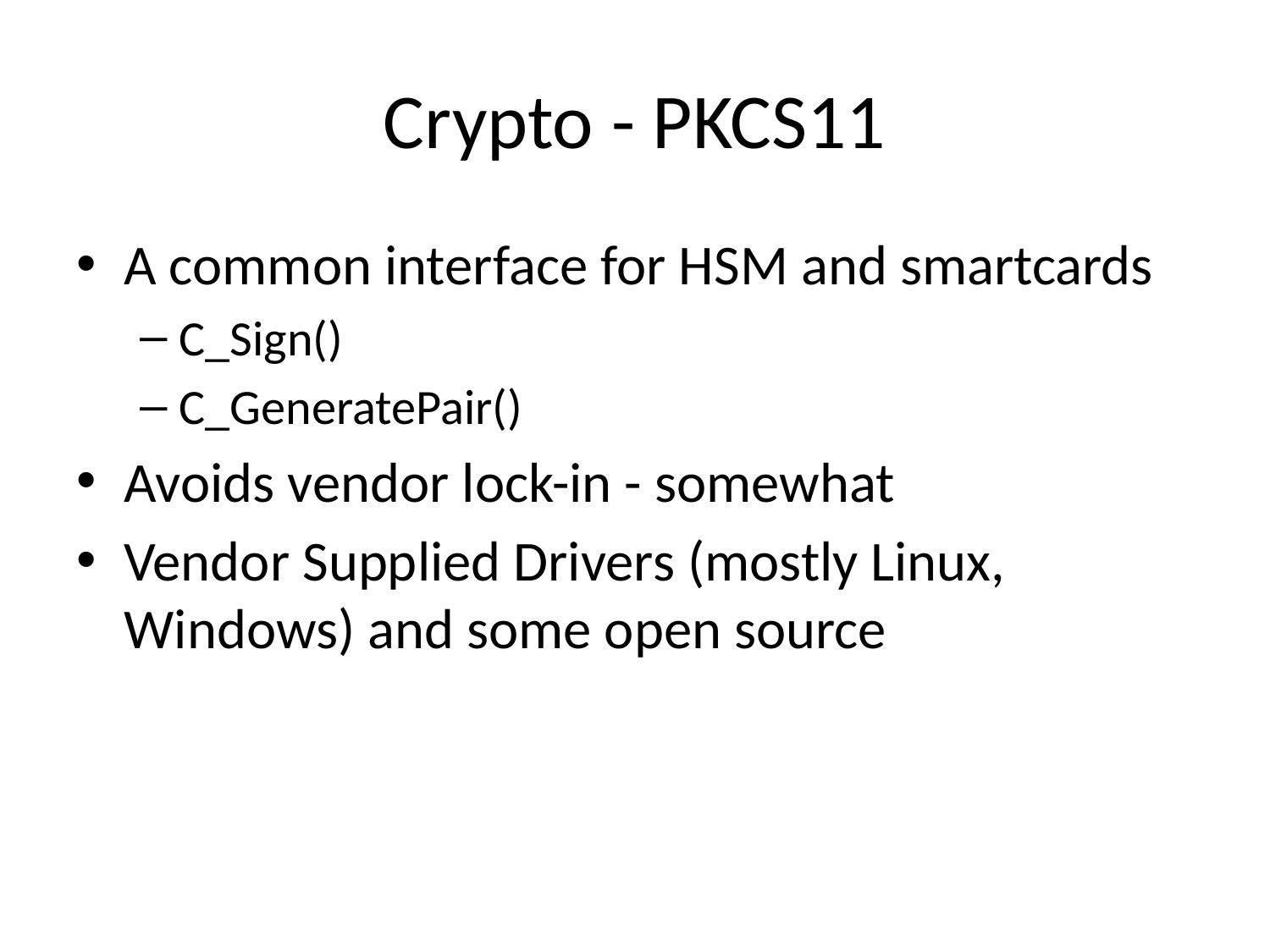

# Crypto - PKCS11
A common interface for HSM and smartcards
C_Sign()
C_GeneratePair()
Avoids vendor lock-in - somewhat
Vendor Supplied Drivers (mostly Linux, Windows) and some open source